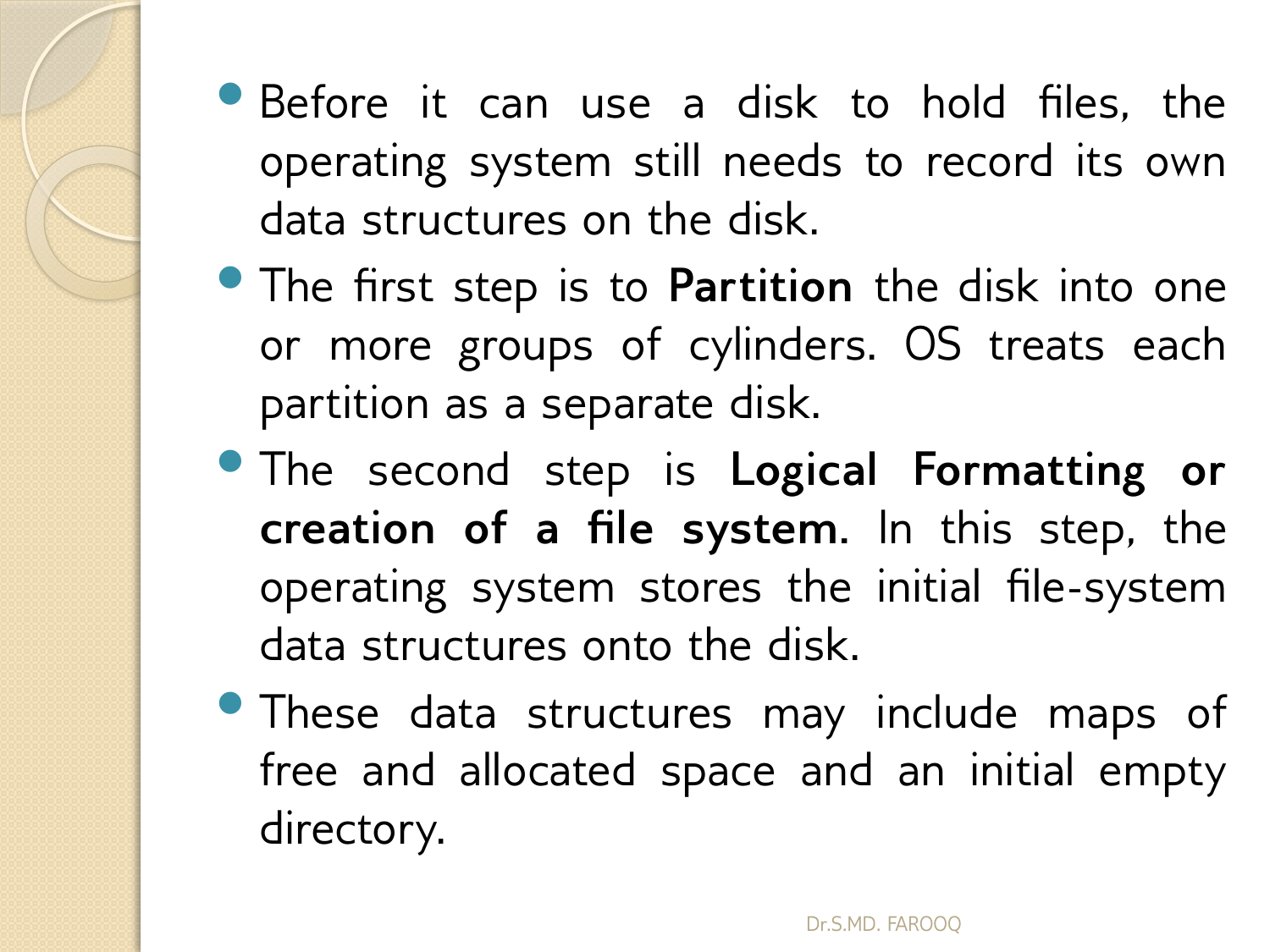

Before it can use a disk to hold files, the operating system still needs to record its own data structures on the disk.
The first step is to Partition the disk into one or more groups of cylinders. OS treats each partition as a separate disk.
The second step is Logical Formatting or creation of a file system. In this step, the operating system stores the initial file-system data structures onto the disk.
These data structures may include maps of free and allocated space and an initial empty directory.
Dr.S.MD. FAROOQ